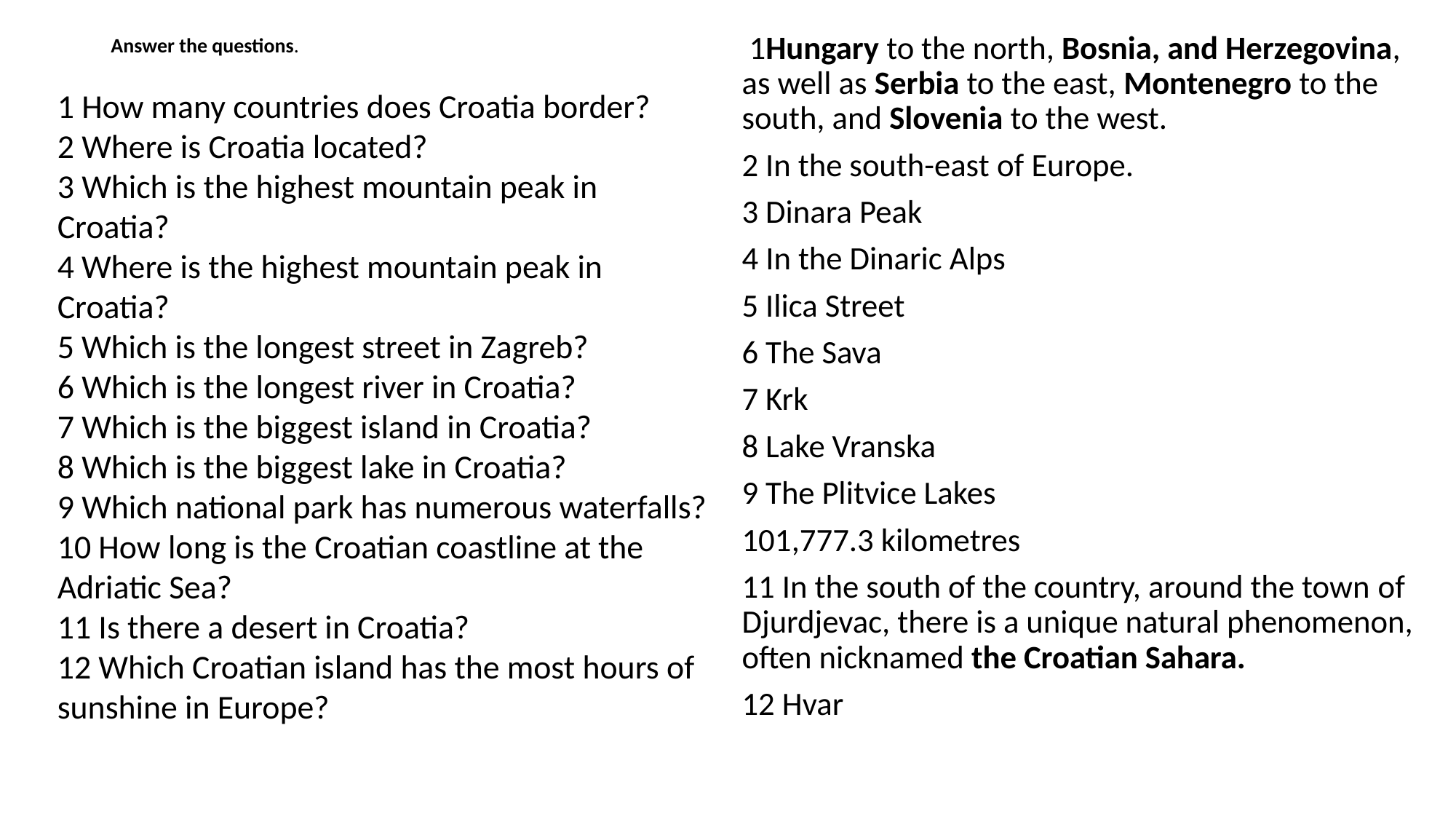

1Hungary to the north, Bosnia, and Herzegovina, as well as Serbia to the east, Montenegro to the south, and Slovenia to the west.
2 In the south-east of Europe.
3 Dinara Peak
4 In the Dinaric Alps
5 Ilica Street
6 The Sava
7 Krk
8 Lake Vranska
9 The Plitvice Lakes
101,777.3 kilometres
11 In the south of the country, around the town of Djurdjevac, there is a unique natural phenomenon, often nicknamed the Croatian Sahara.
12 Hvar

# Answer the questions.
1 How many countries does Croatia border?
2 Where is Croatia located?
3 Which is the highest mountain peak in Croatia?
4 Where is the highest mountain peak in Croatia?
5 Which is the longest street in Zagreb?
6 Which is the longest river in Croatia?
7 Which is the biggest island in Croatia?
8 Which is the biggest lake in Croatia?
9 Which national park has numerous waterfalls?
10 How long is the Croatian coastline at the Adriatic Sea?
11 Is there a desert in Croatia?
12 Which Croatian island has the most hours of sunshine in Europe?